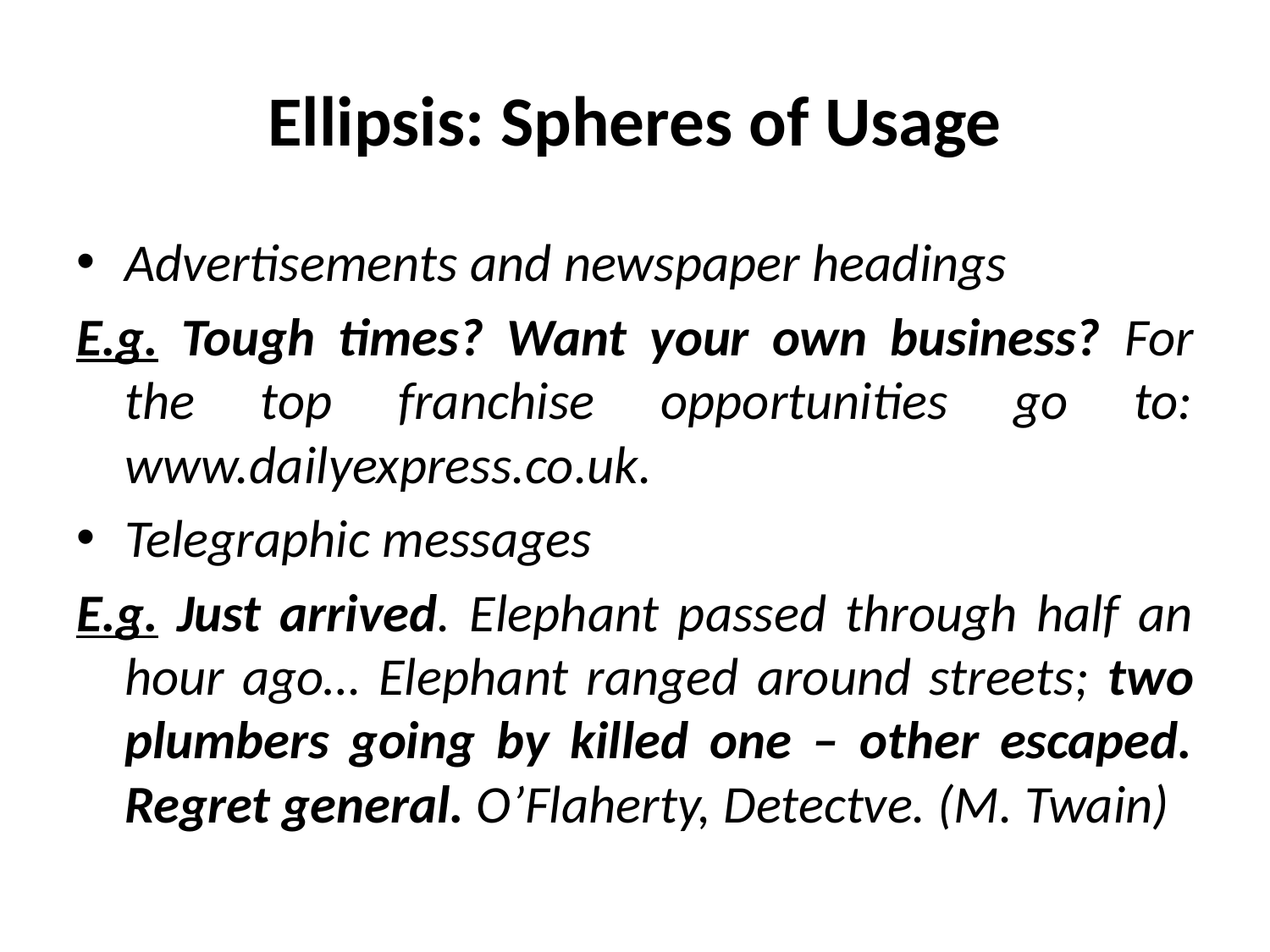

# Ellipsis: Spheres of Usage
Advertisements and newspaper headings
E.g. Tough times? Want your own business? For the top franchise opportunities go to: www.dailyexpress.co.uk.
Telegraphic messages
E.g. Just arrived. Elephant passed through half an hour ago… Elephant ranged around streets; two plumbers going by killed one – other escaped. Regret general. O’Flaherty, Detectve. (M. Twain)